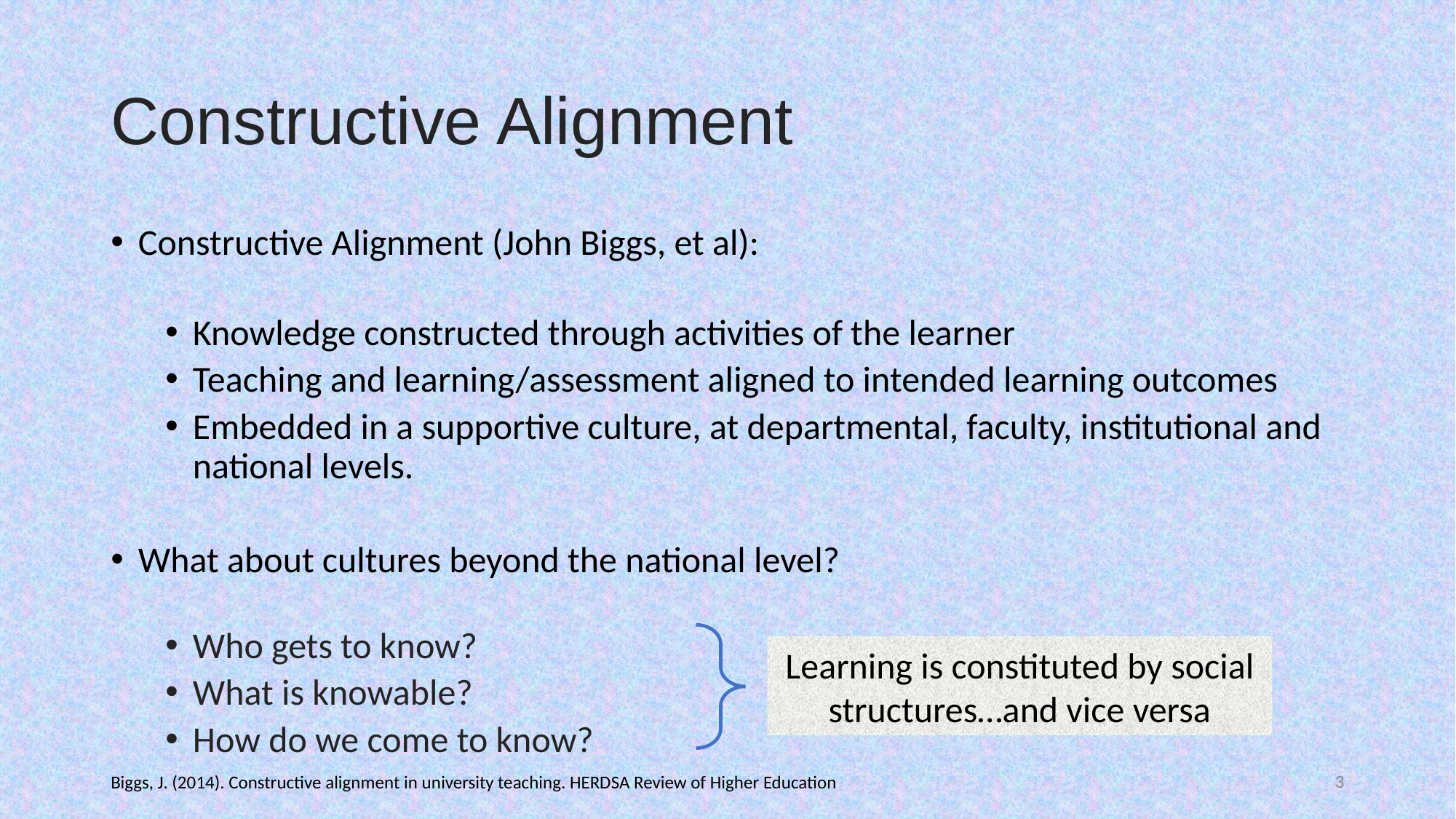

# Constructive Alignment
Constructive Alignment (John Biggs, et al):
Knowledge constructed through activities of the learner
Teaching and learning/assessment aligned to intended learning outcomes
Embedded in a supportive culture, at departmental, faculty, institutional and national levels.
What about cultures beyond the national level?
Who gets to know?
What is knowable?
How do we come to know?

Learning is constituted by social structures…and vice versa
3
Biggs, J. (2014). Constructive alignment in university teaching. HERDSA Review of Higher Education